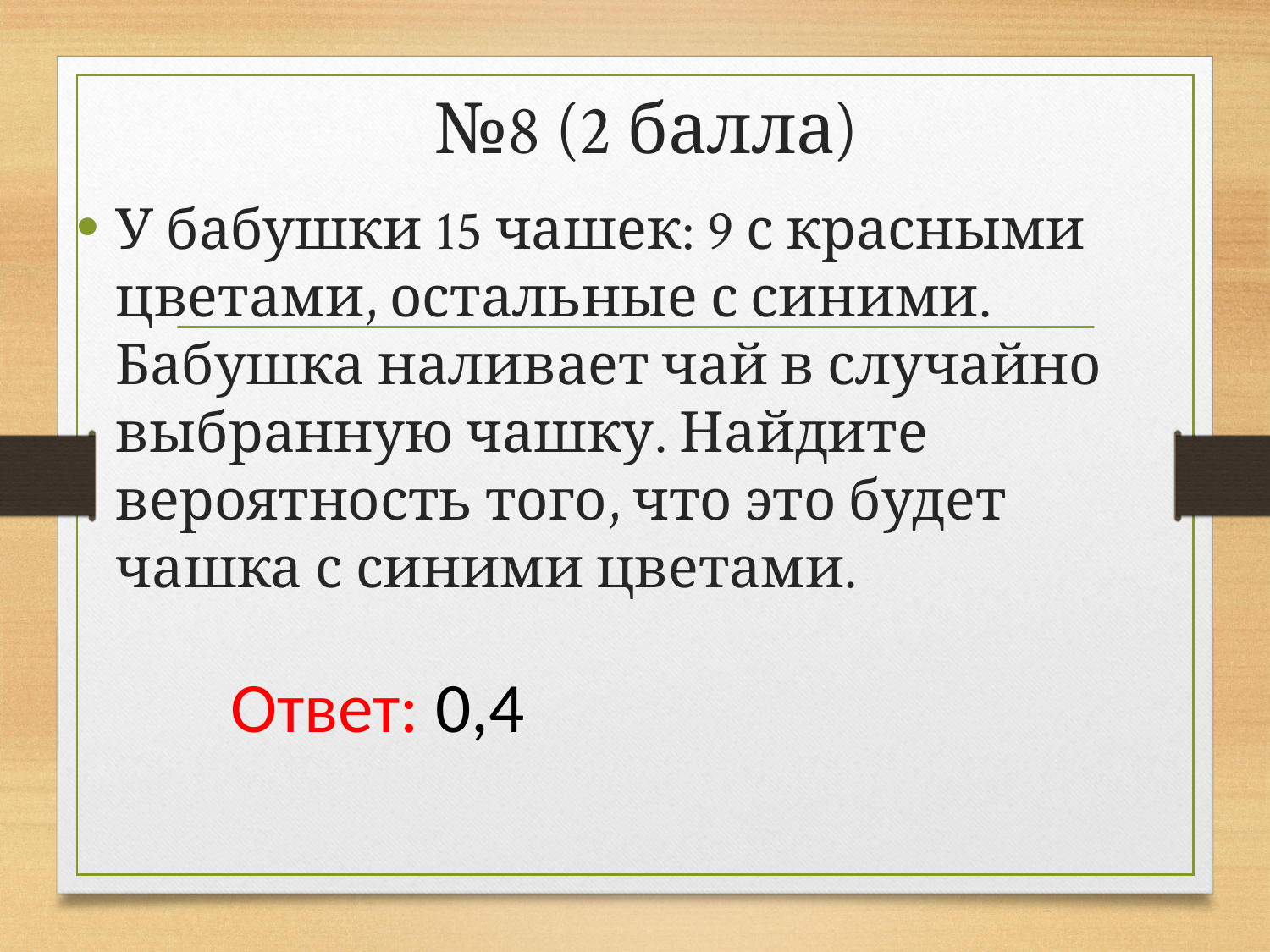

# №8 (2 балла)
У бабушки 15 чашек: 9 с красными цветами, остальные с синими. Бабушка наливает чай в случайно выбранную чашку. Найдите вероятность того, что это будет чашка с синими цветами.
Ответ: 0,4